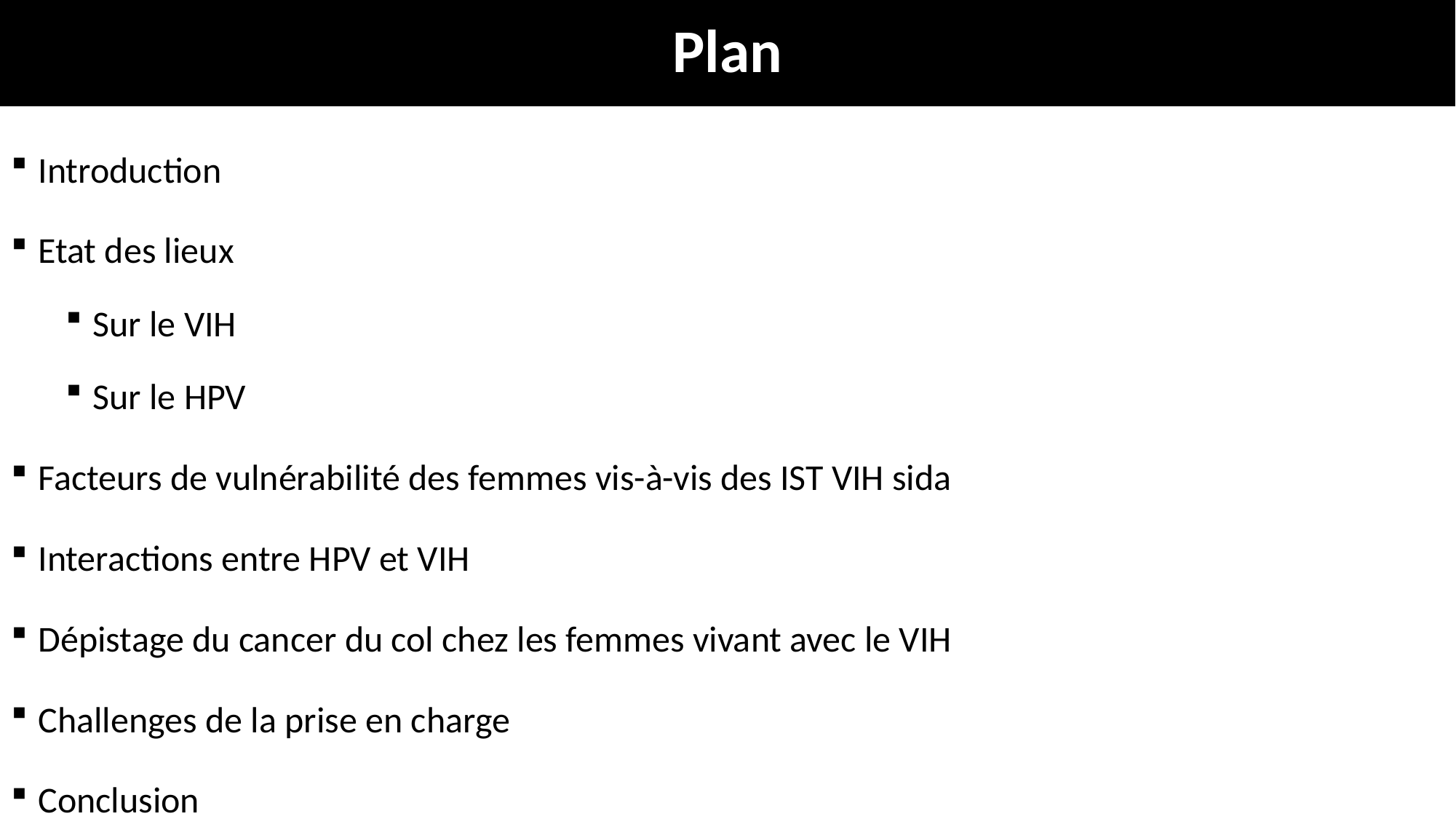

# Plan
Introduction
Etat des lieux
Sur le VIH
Sur le HPV
Facteurs de vulnérabilité des femmes vis-à-vis des IST VIH sida
Interactions entre HPV et VIH
Dépistage du cancer du col chez les femmes vivant avec le VIH
Challenges de la prise en charge
Conclusion